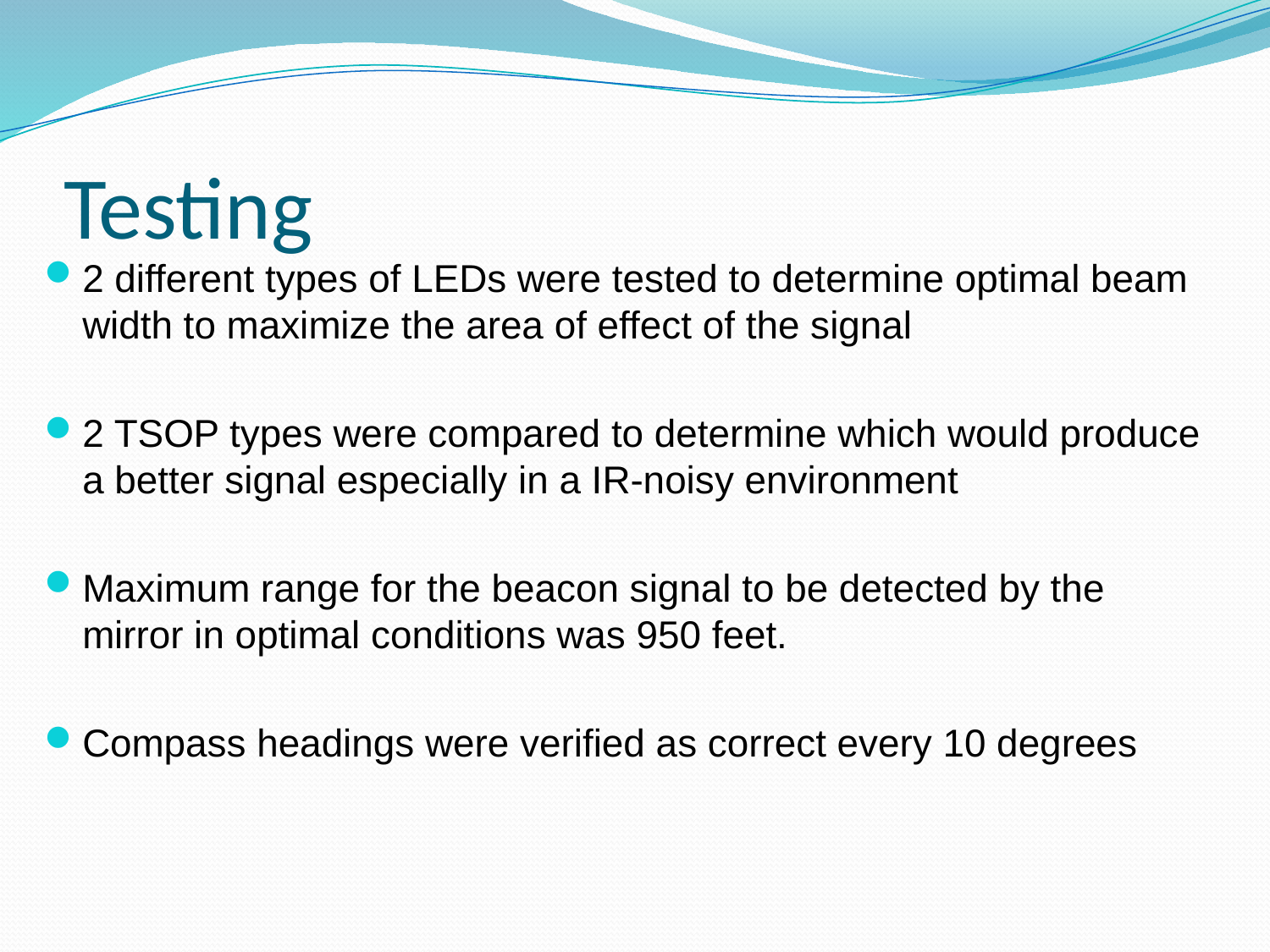

# Testing
2 different types of LEDs were tested to determine optimal beam width to maximize the area of effect of the signal

2 TSOP types were compared to determine which would produce a better signal especially in a IR-noisy environment

Maximum range for the beacon signal to be detected by the mirror in optimal conditions was 950 feet.

Compass headings were verified as correct every 10 degrees